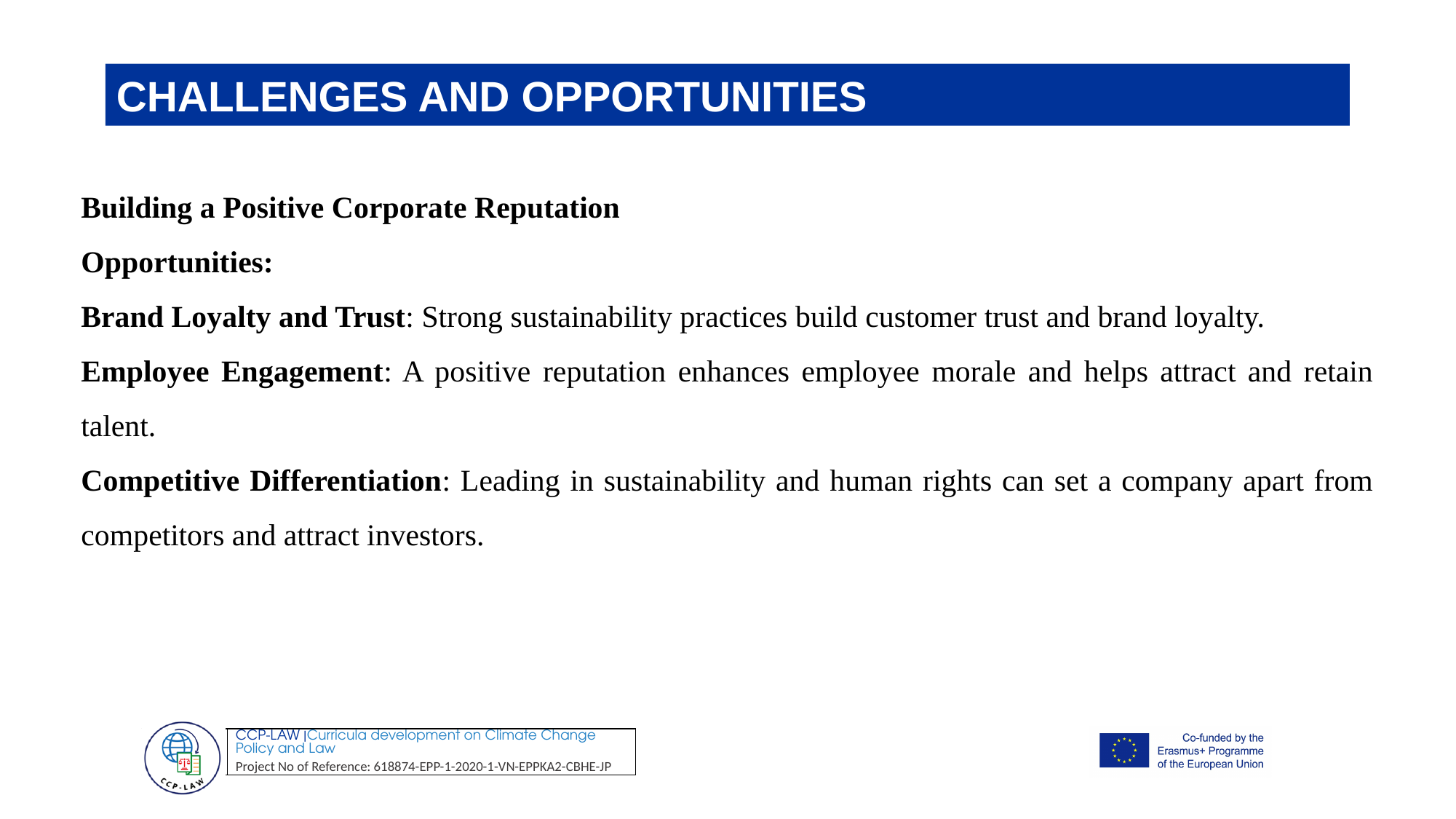

CHALLENGES AND OPPORTUNITIES
Building a Positive Corporate Reputation
Opportunities:
Brand Loyalty and Trust: Strong sustainability practices build customer trust and brand loyalty.
Employee Engagement: A positive reputation enhances employee morale and helps attract and retain talent.
Competitive Differentiation: Leading in sustainability and human rights can set a company apart from competitors and attract investors.